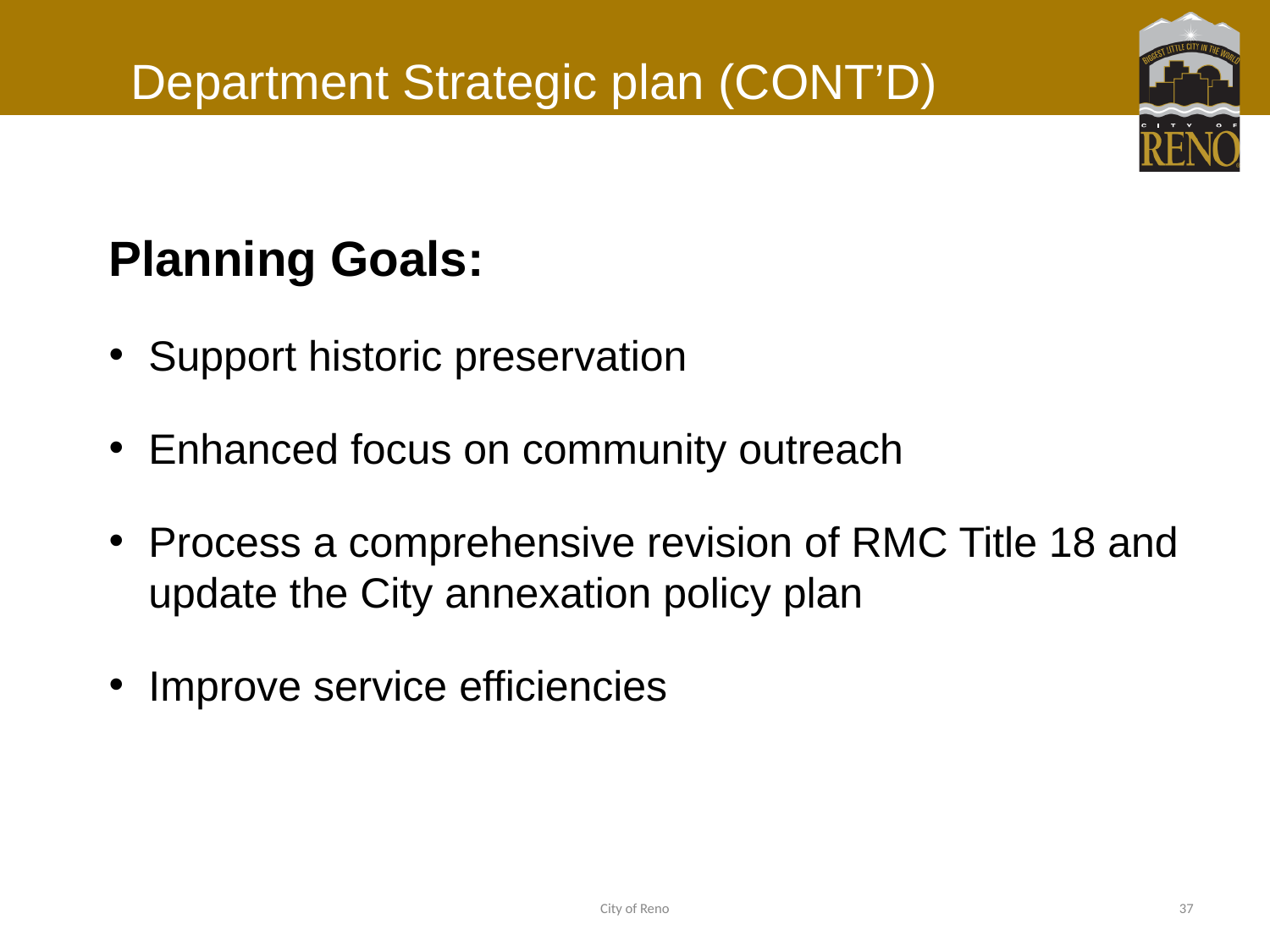

# Department Strategic plan (CONT’D)
Planning Goals:
Support historic preservation
Enhanced focus on community outreach
Process a comprehensive revision of RMC Title 18 and update the City annexation policy plan
Improve service efficiencies
City of Reno
37